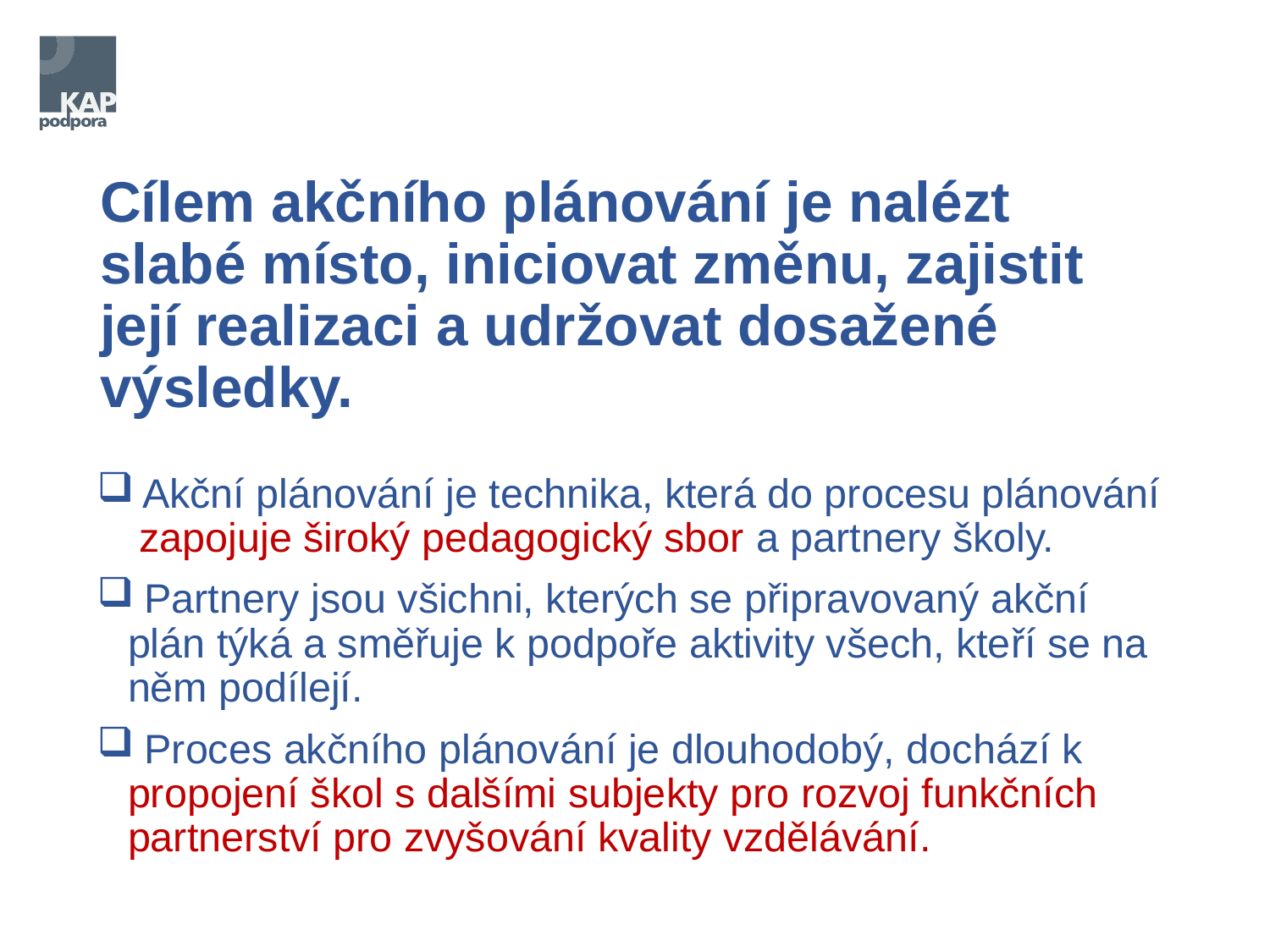

# Cílem akčního plánování je nalézt slabé místo, iniciovat změnu, zajistit její realizaci a udržovat dosažené výsledky.
 Akční plánování je technika, která do procesu plánování  zapojuje široký pedagogický sbor a partnery školy.
 Partnery jsou všichni, kterých se připravovaný akční plán týká a směřuje k podpoře aktivity všech, kteří se na něm podílejí.
 Proces akčního plánování je dlouhodobý, dochází k propojení škol s dalšími subjekty pro rozvoj funkčních partnerství pro zvyšování kvality vzdělávání.